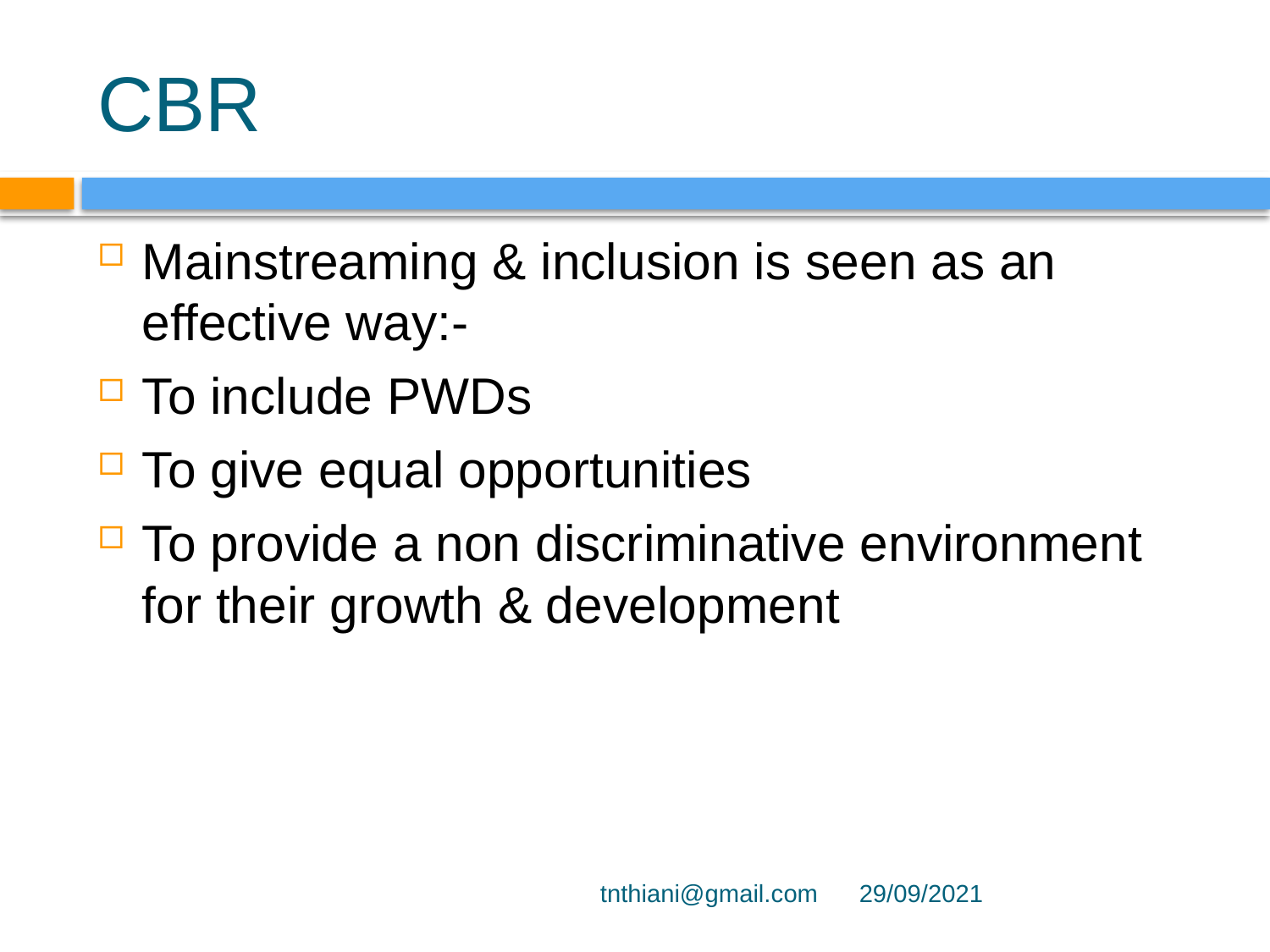

# CBR
Mainstreaming & inclusion is seen as an effective way:-
To include PWDs
To give equal opportunities
To provide a non discriminative environment for their growth & development
tnthiani@gmail.com
29/09/2021